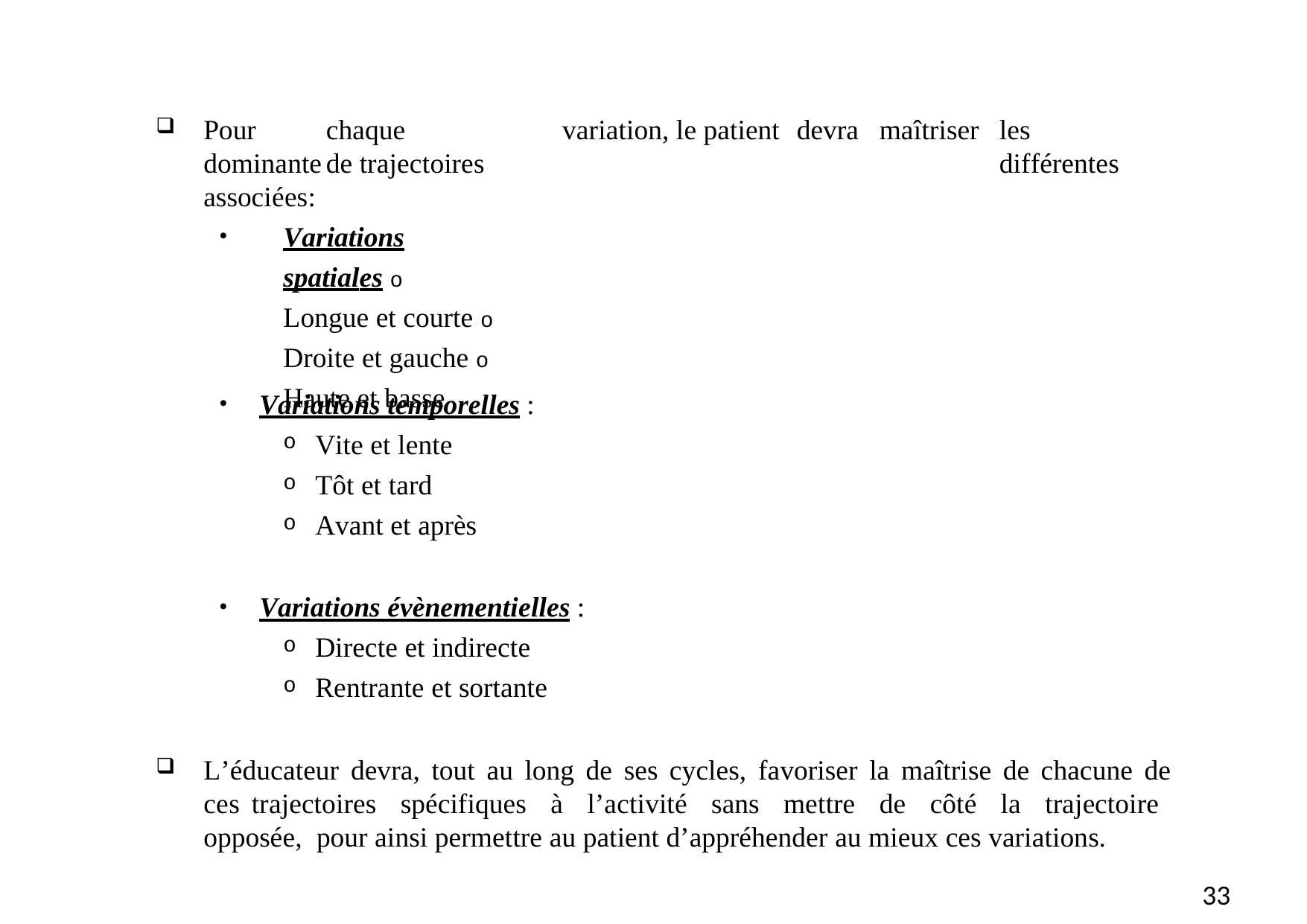

Pour	chaque	dominante	de trajectoires associées:
Variations spatiales o Longue et courte o Droite et gauche o Haute et basse
variation, le patient
devra
maîtriser
les	différentes
Variations temporelles :
Vite et lente
Tôt et tard
Avant et après

Variations évènementielles :
Directe et indirecte
Rentrante et sortante

L’éducateur devra, tout au long de ses cycles, favoriser la maîtrise de chacune de ces trajectoires  spécifiques  à  l’activité  sans  mettre  de  côté  la  trajectoire  opposée,  pour ainsi permettre au patient d’appréhender au mieux ces variations.
33